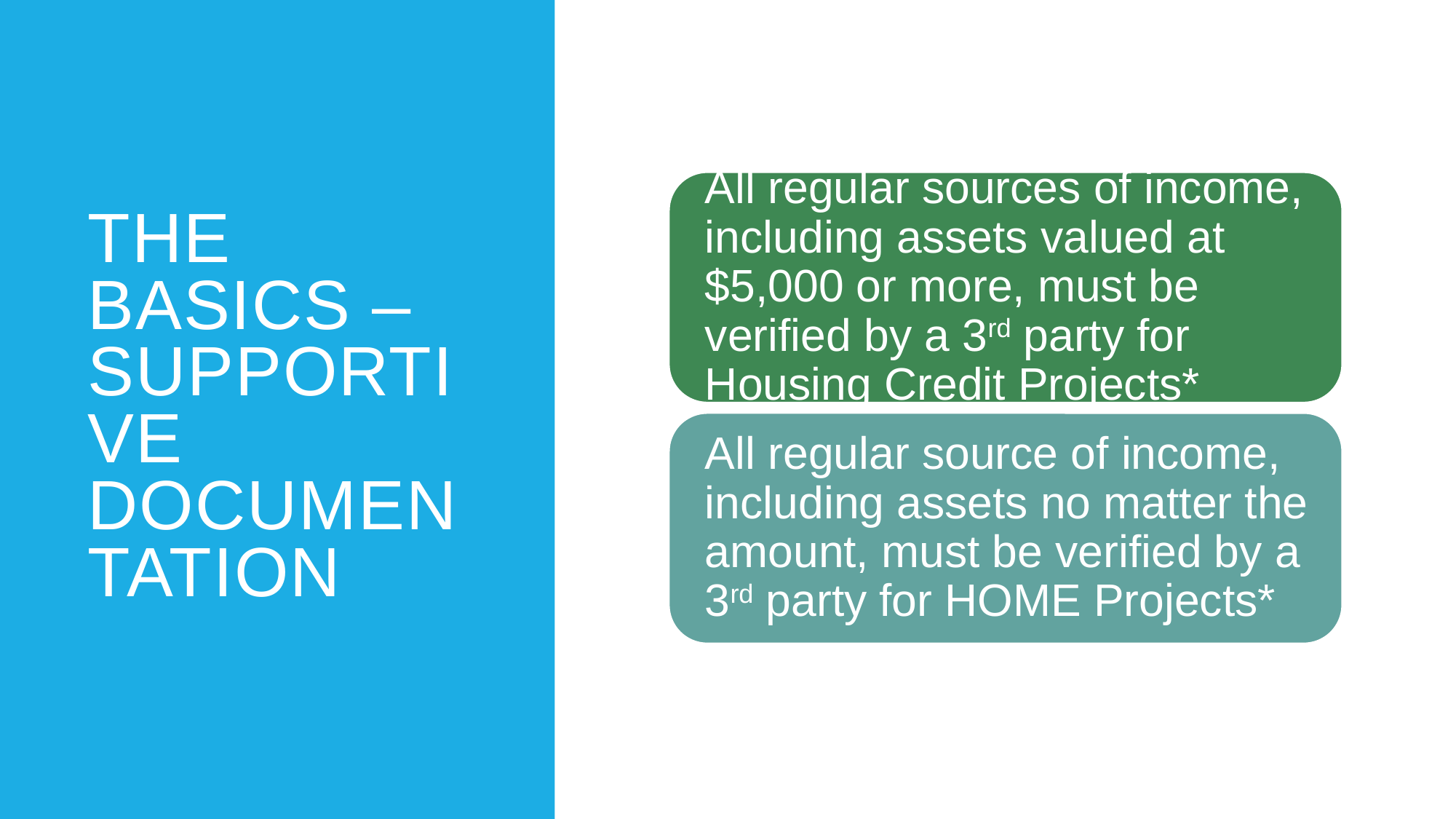

# The Basics – Supportive Documentation
All regular sources of income, including assets valued at $5,000 or more, must be verified by a 3rd party for Housing Credit Projects*
All regular source of income, including assets no matter the amount, must be verified by a 3rd party for HOME Projects*